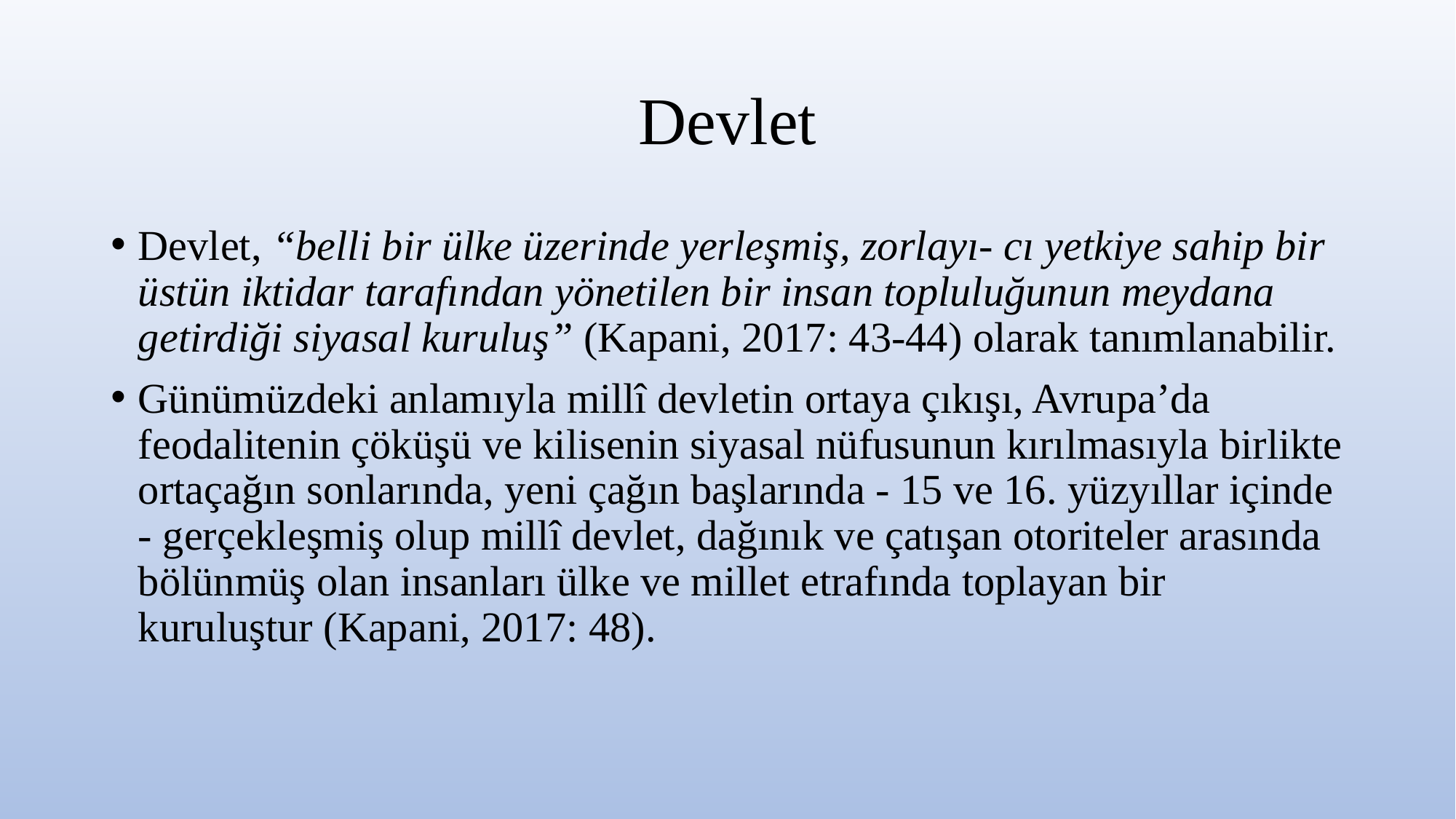

# Devlet
Devlet, “belli bir ülke üzerinde yerleşmiş, zorlayı- cı yetkiye sahip bir üstün iktidar tarafından yönetilen bir insan topluluğunun meydana getirdiği siyasal kuruluş” (Kapani, 2017: 43-44) olarak tanımlanabilir.
Günümüzdeki anlamıyla millî devletin ortaya çıkışı, Avrupa’da feodalitenin çöküşü ve kilisenin siyasal nüfusunun kırılmasıyla birlikte ortaçağın sonlarında, yeni çağın başlarında - 15 ve 16. yüzyıllar içinde - gerçekleşmiş olup millî devlet, dağınık ve çatışan otoriteler arasında bölünmüş olan insanları ülke ve millet etrafında toplayan bir kuruluştur (Kapani, 2017: 48).